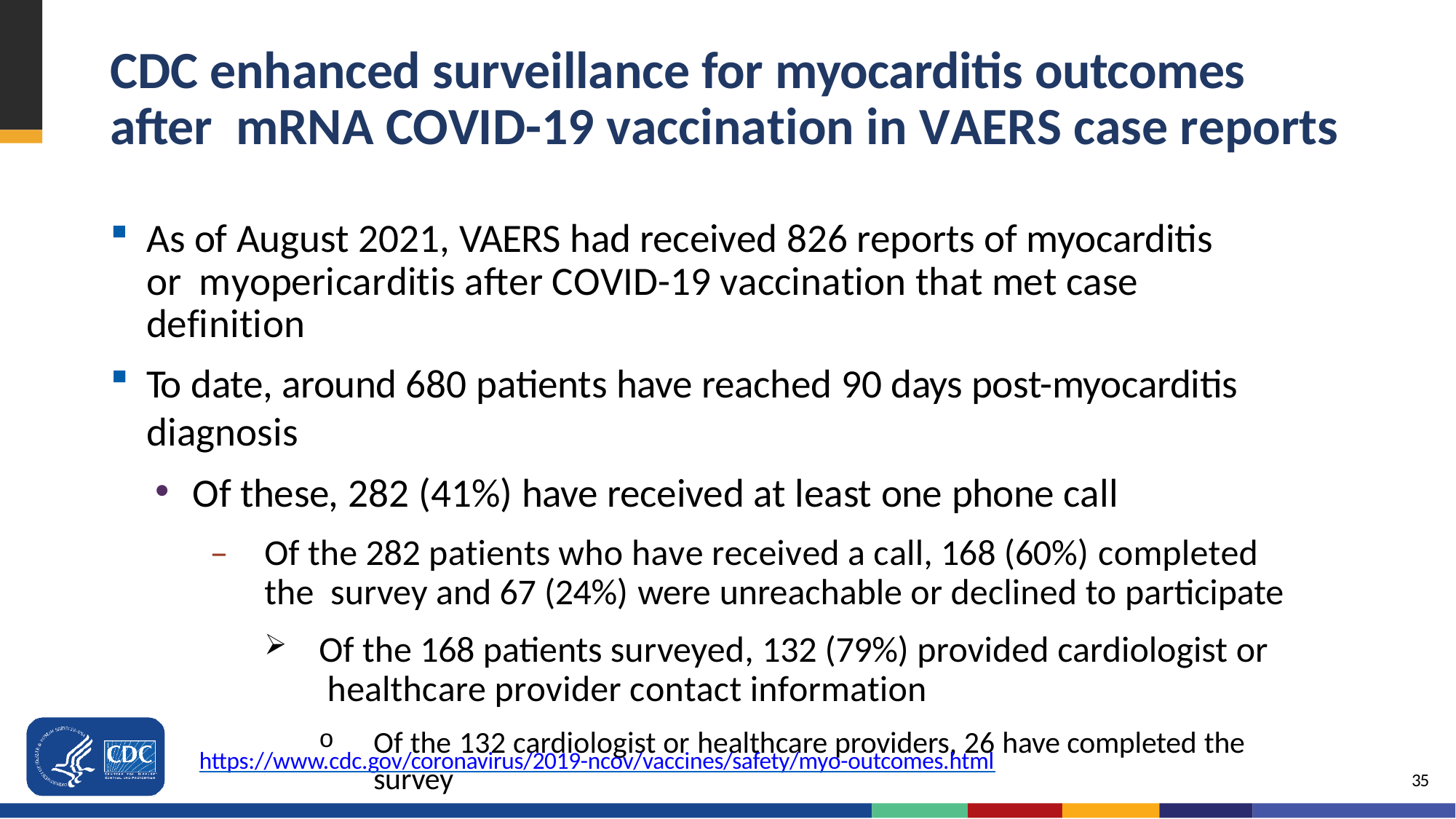

# CDC enhanced surveillance for myocarditis outcomes after  mRNA COVID-19 vaccination in VAERS case reports
As of August 2021, VAERS had received 826 reports of myocarditis or  myopericarditis after COVID-19 vaccination that met case definition
To date, around 680 patients have reached 90 days post-myocarditis diagnosis
Of these, 282 (41%) have received at least one phone call
‒	Of the 282 patients who have received a call, 168 (60%) completed the  survey and 67 (24%) were unreachable or declined to participate
Of the 168 patients surveyed, 132 (79%) provided cardiologist or  healthcare provider contact information
Of the 132 cardiologist or healthcare providers, 26 have completed the survey
Remaining 106 in the process of being contacted
https://www.cdc.gov/coronavirus/2019-ncov/vaccines/safety/myo-outcomes.html
35